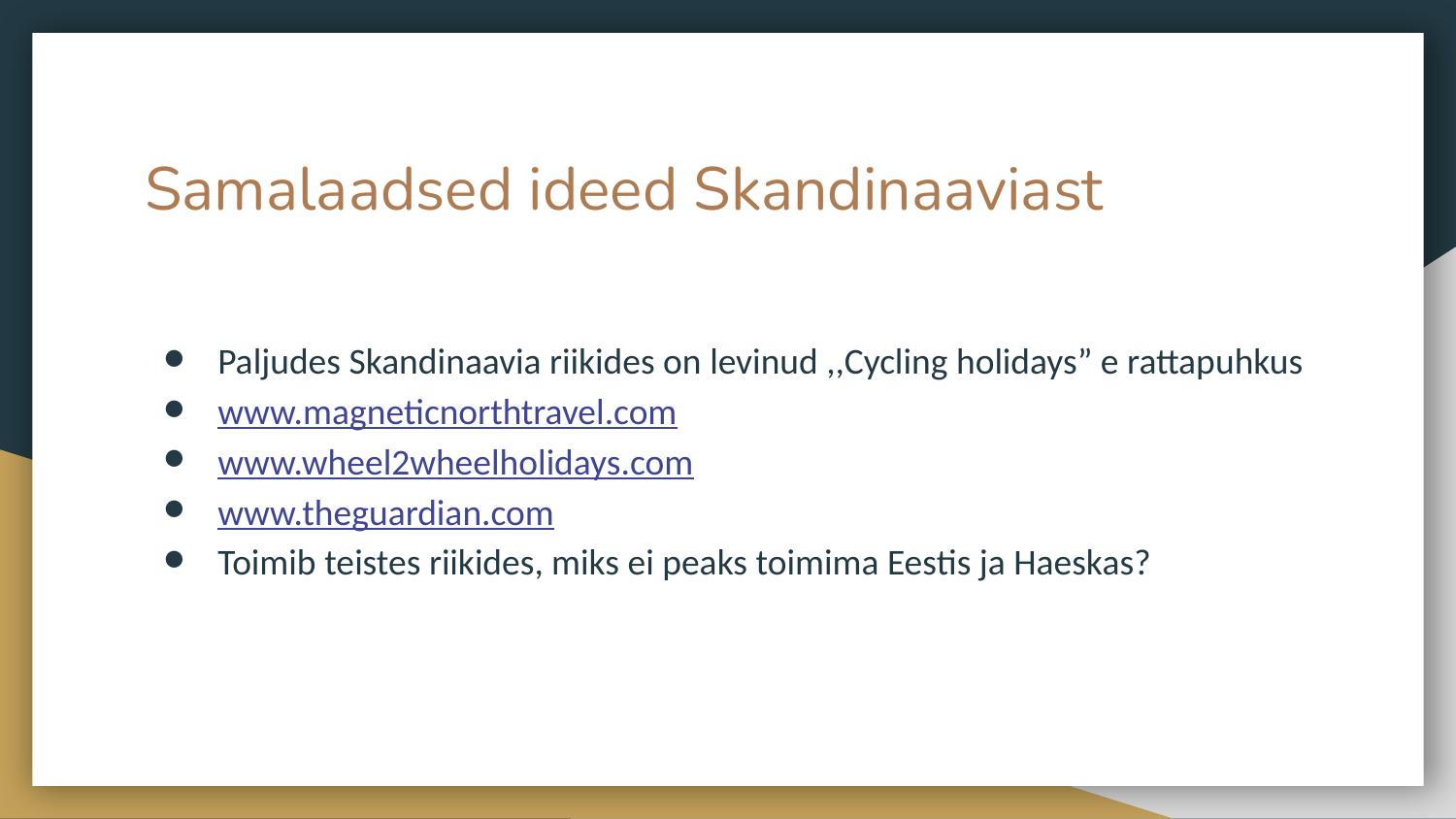

# Samalaadsed ideed Skandinaaviast
Paljudes Skandinaavia riikides on levinud ,,Cycling holidays” e rattapuhkus
www.magneticnorthtravel.com
www.wheel2wheelholidays.com
www.theguardian.com
Toimib teistes riikides, miks ei peaks toimima Eestis ja Haeskas?